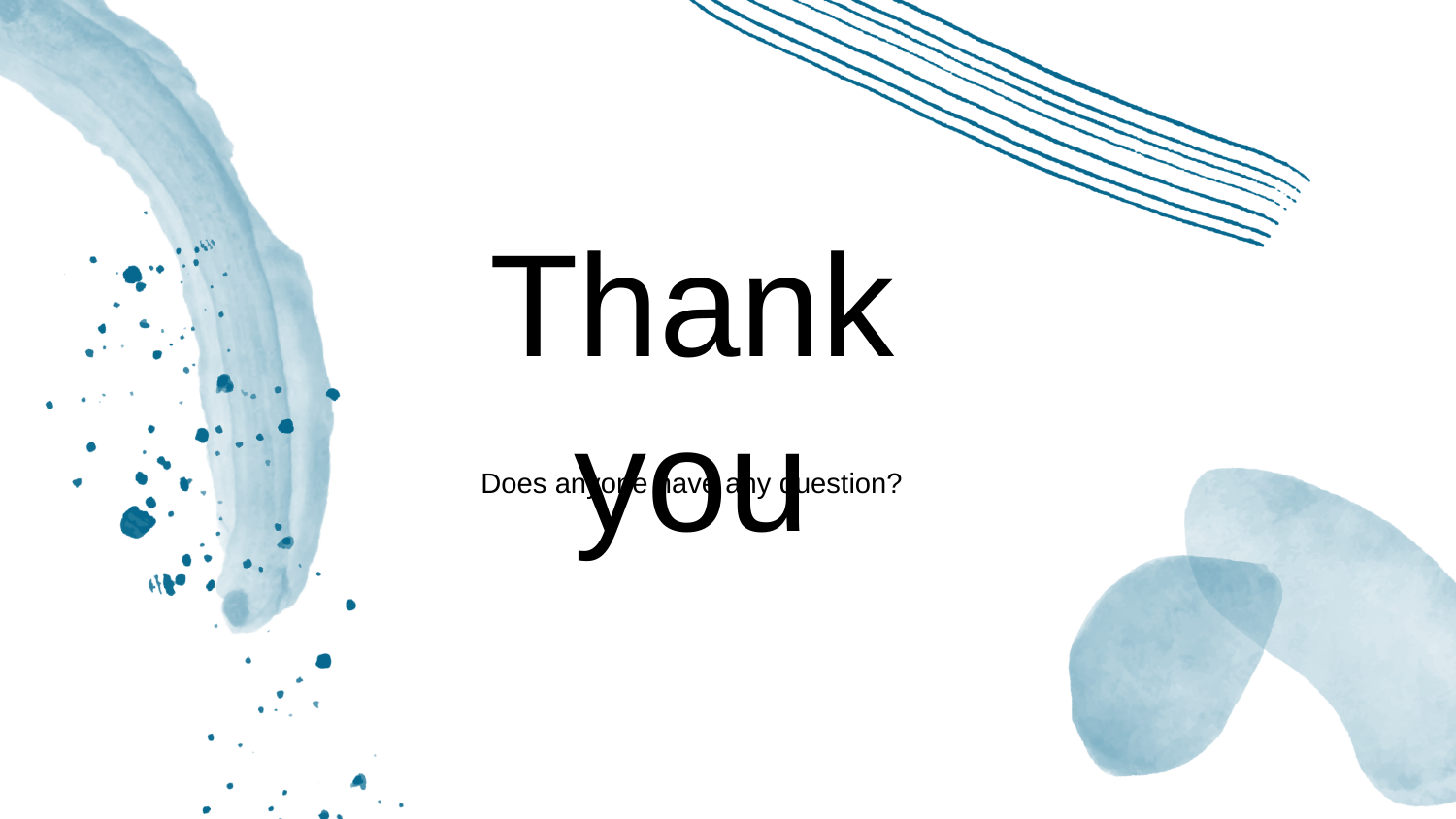

# Thank you
Does anyone have any question?